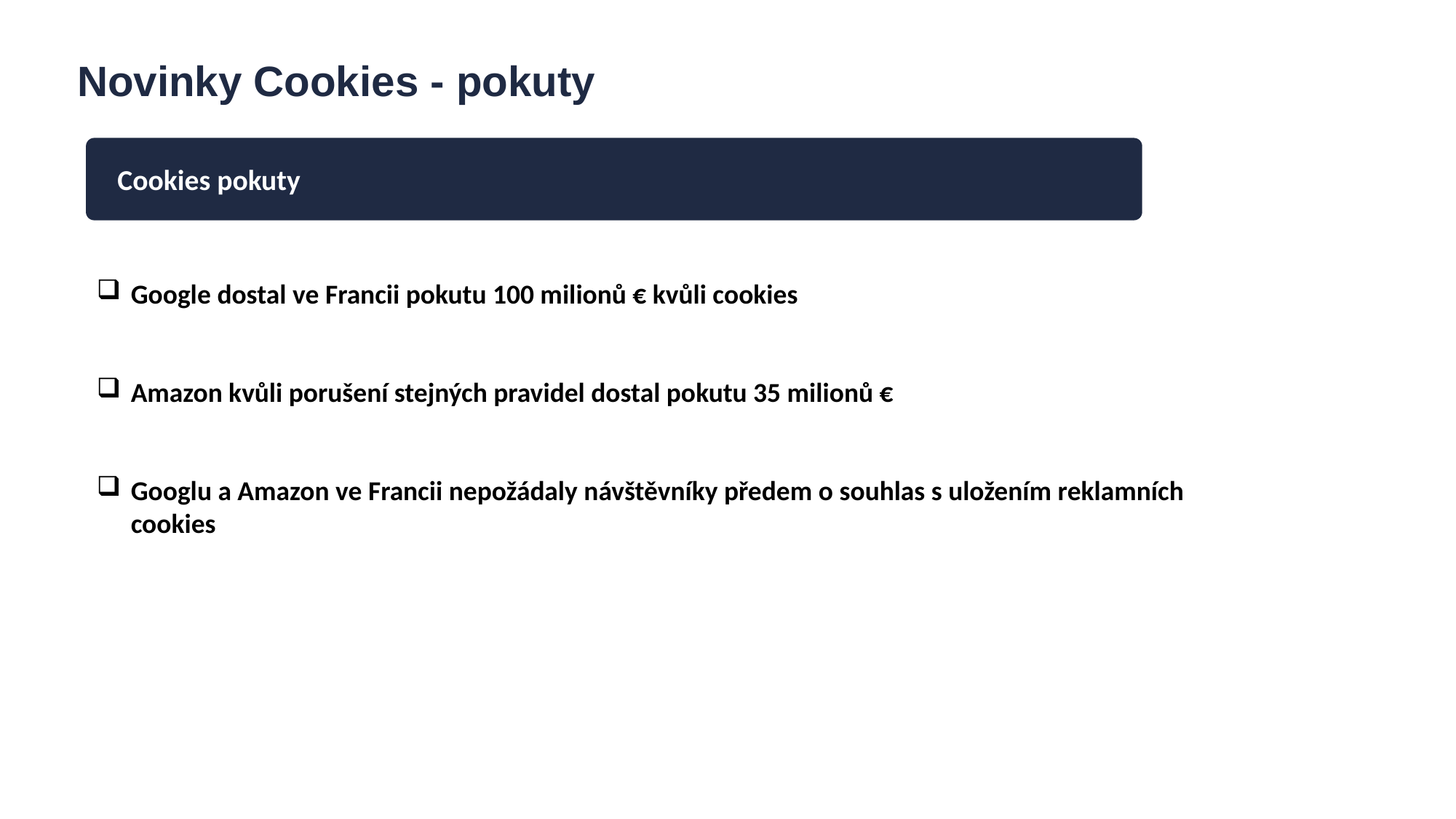

Novinky Cookies - pokuty

Cookies pokuty

Google dostal ve Francii pokutu 100 milionů € kvůli cookies

Amazon kvůli porušení stejných pravidel dostal pokutu 35 milionů €

Googlu a Amazon ve Francii nepožádaly návštěvníky předem o souhlas s uložením reklamních cookies